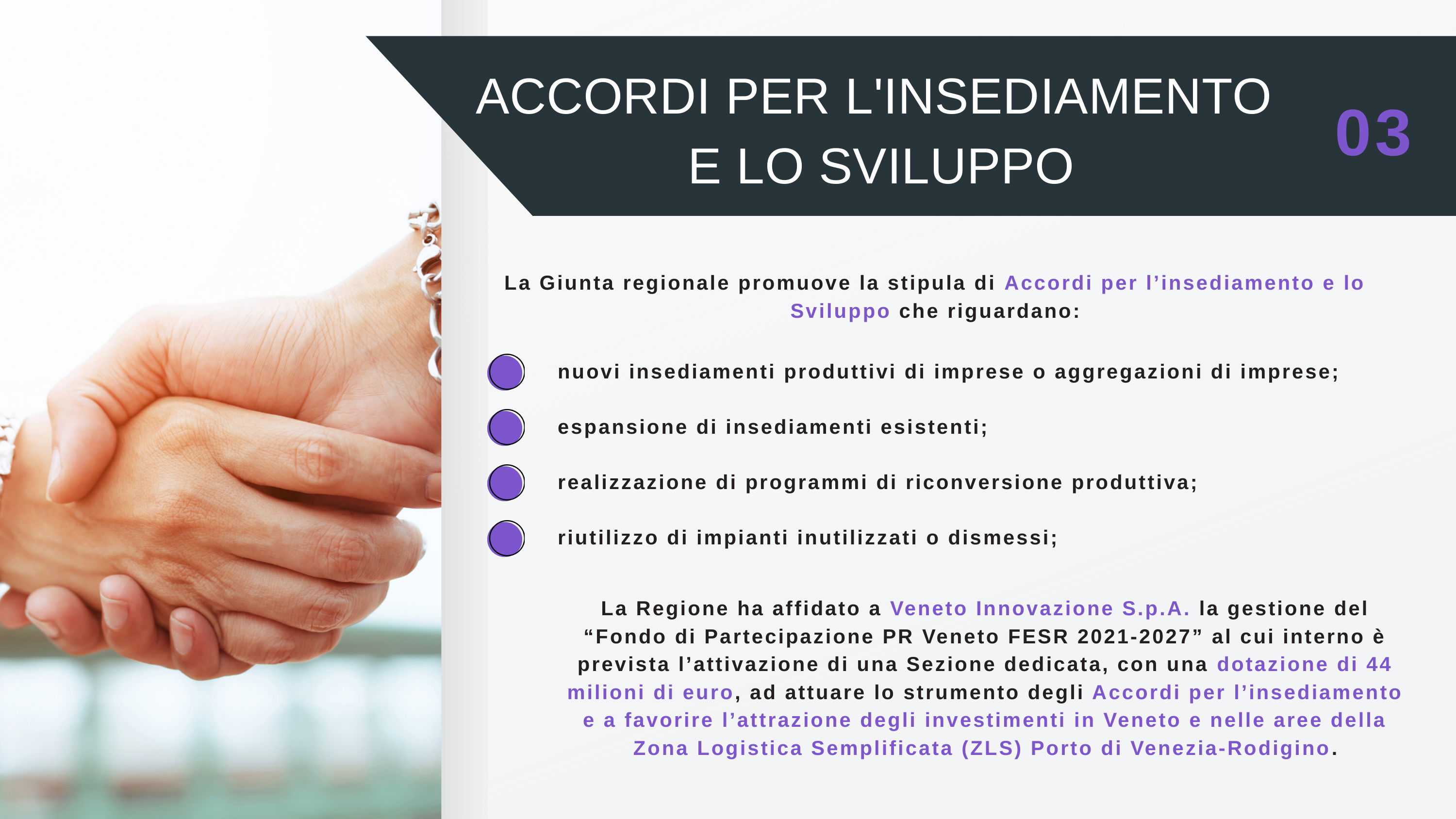

ACCORDI PER L'INSEDIAMENTO
E LO SVILUPPO

03
La Giunta regionale promuove la stipula di Accordi per l’insediamento e lo Sviluppo che riguardano:

nuovi insediamenti produttivi di imprese o aggregazioni di imprese;

espansione di insediamenti esistenti;

realizzazione di programmi di riconversione produttiva;

riutilizzo di impianti inutilizzati o dismessi;

La Regione ha affidato a Veneto Innovazione S.p.A. la gestione del “Fondo di Partecipazione PR Veneto FESR 2021-2027” al cui interno è prevista l’attivazione di una Sezione dedicata, con una dotazione di 44 milioni di euro, ad attuare lo strumento degli Accordi per l’insediamento e a favorire l’attrazione degli investimenti in Veneto e nelle aree della Zona Logistica Semplificata (ZLS) Porto di Venezia-Rodigino.